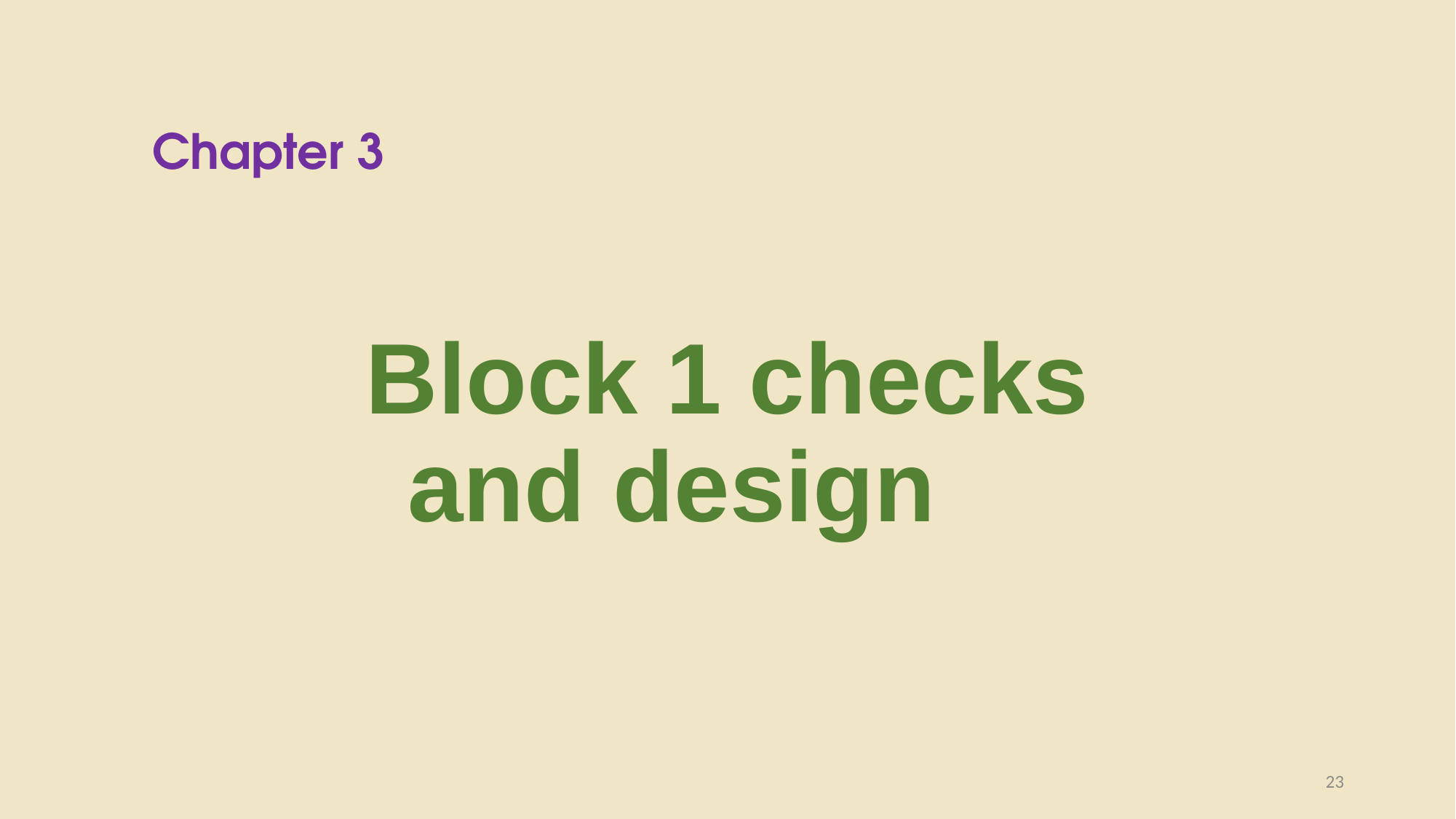

Chapter 3
Block 1 checks and design
23